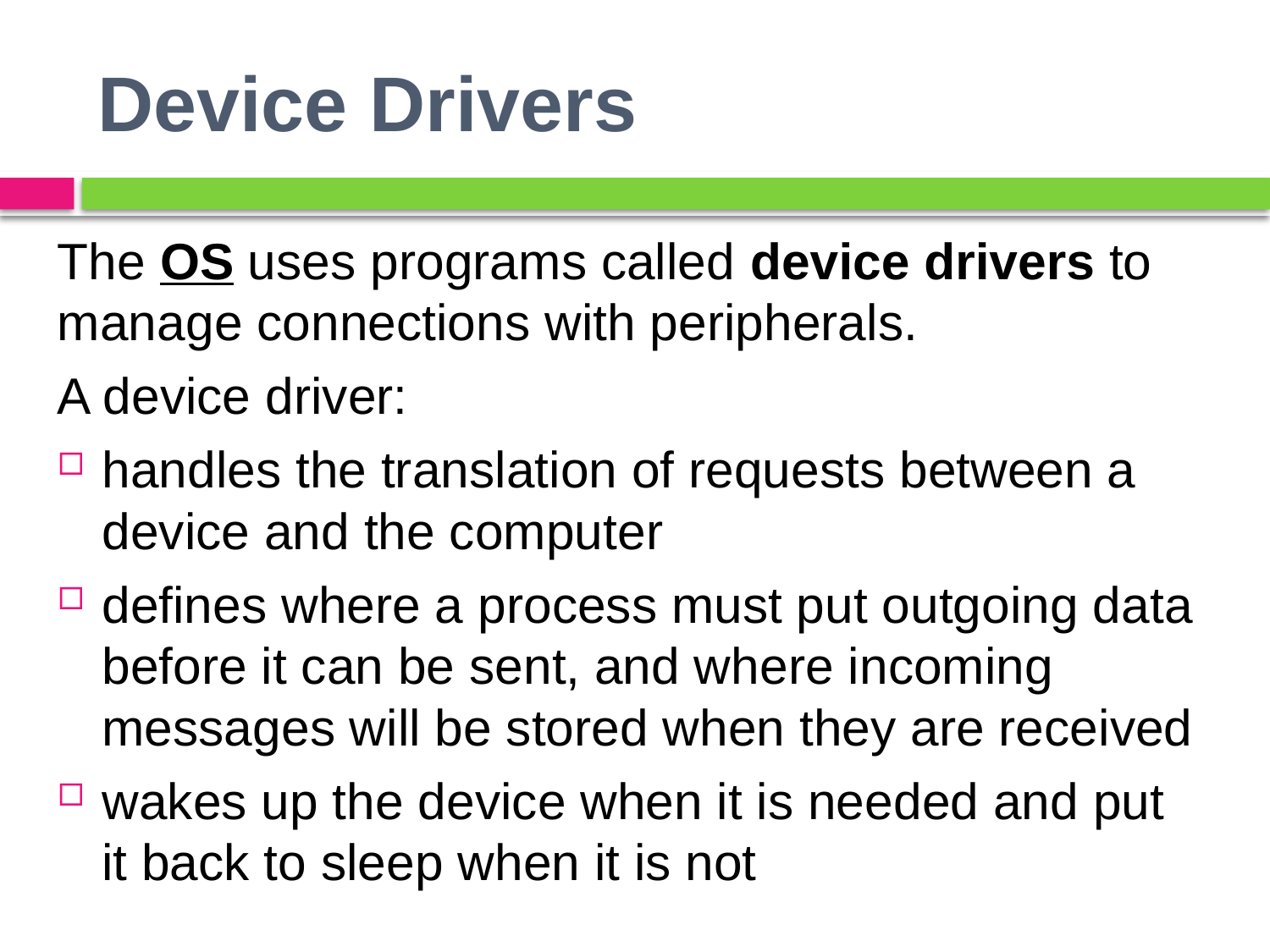

# Device Drivers
The OS uses programs called device drivers to manage connections with peripherals.
A device driver:
handles the translation of requests between a device and the computer
defines where a process must put outgoing data before it can be sent, and where incoming messages will be stored when they are received
wakes up the device when it is needed and put it back to sleep when it is not